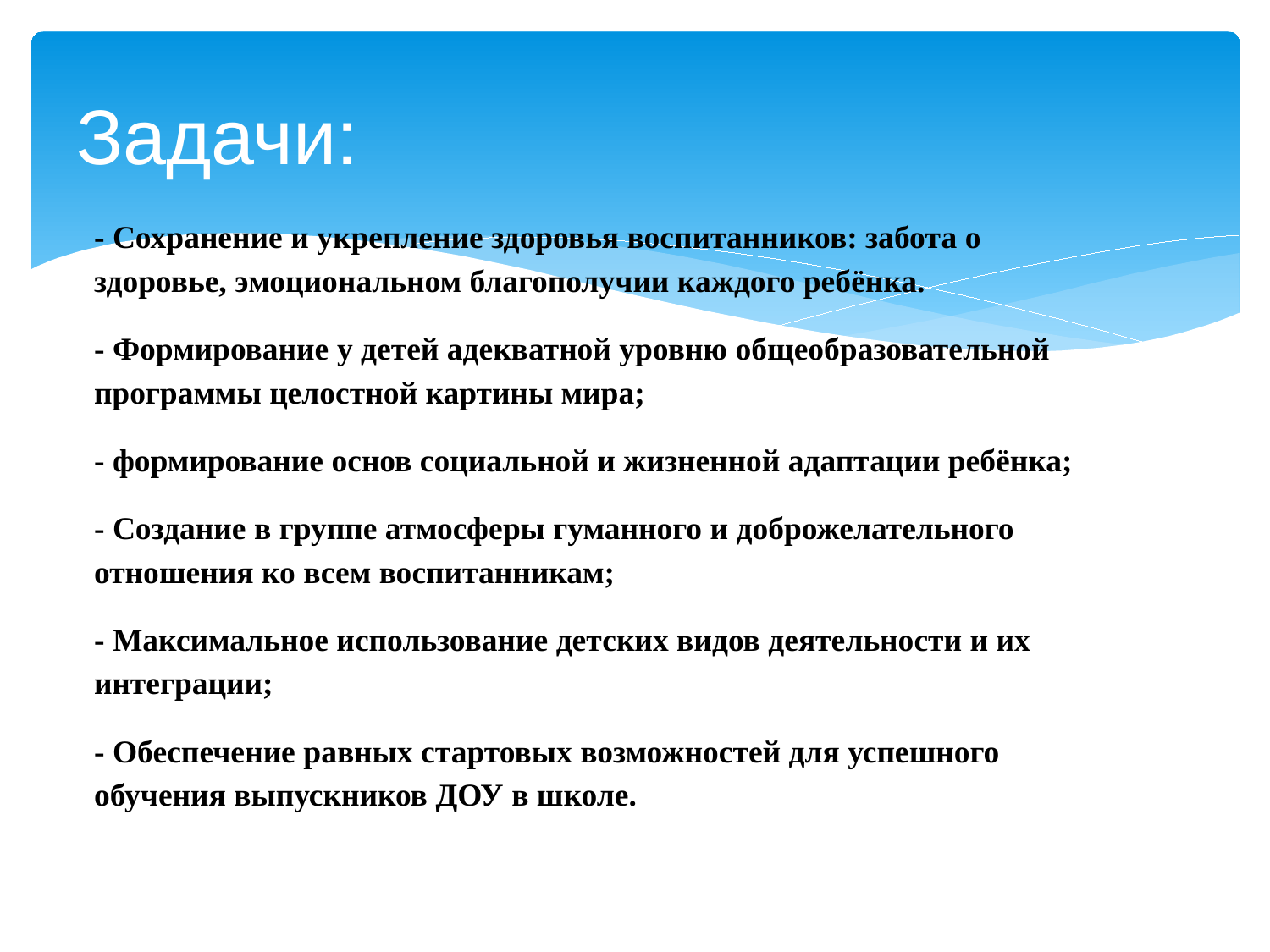

# Задачи:
- Сохранение и укрепление здоровья воспитанников: забота о    здоровье, эмоциональном благополучии каждого ребёнка.
- Формирование у детей адекватной уровню общеобразовательной программы целостной картины мира;
- формирование основ социальной и жизненной адаптации ребёнка;
- Создание в группе атмосферы гуманного и доброжелательного отношения ко всем воспитанникам;
- Максимальное использование детских видов деятельности и их интеграции;
- Обеспечение равных стартовых возможностей для успешного обучения выпускников ДОУ в школе.